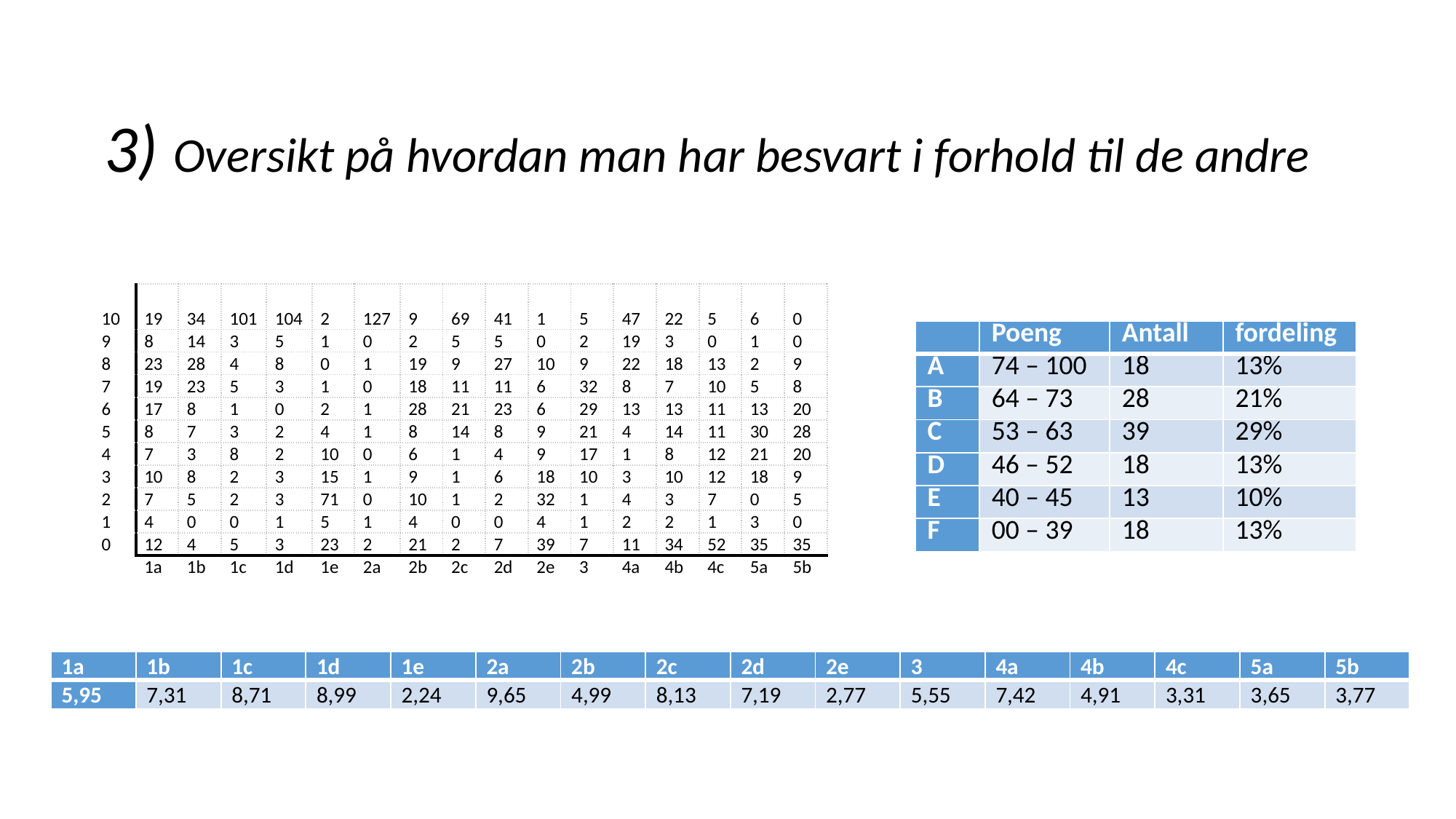

# 3) Oversikt på hvordan man har besvart i forhold til de andre
| 10 | 19 | 34 | 101 | 104 | 2 | 127 | 9 | 69 | 41 | 1 | 5 | 47 | 22 | 5 | 6 | 0 |
| --- | --- | --- | --- | --- | --- | --- | --- | --- | --- | --- | --- | --- | --- | --- | --- | --- |
| 9 | 8 | 14 | 3 | 5 | 1 | 0 | 2 | 5 | 5 | 0 | 2 | 19 | 3 | 0 | 1 | 0 |
| 8 | 23 | 28 | 4 | 8 | 0 | 1 | 19 | 9 | 27 | 10 | 9 | 22 | 18 | 13 | 2 | 9 |
| 7 | 19 | 23 | 5 | 3 | 1 | 0 | 18 | 11 | 11 | 6 | 32 | 8 | 7 | 10 | 5 | 8 |
| 6 | 17 | 8 | 1 | 0 | 2 | 1 | 28 | 21 | 23 | 6 | 29 | 13 | 13 | 11 | 13 | 20 |
| 5 | 8 | 7 | 3 | 2 | 4 | 1 | 8 | 14 | 8 | 9 | 21 | 4 | 14 | 11 | 30 | 28 |
| 4 | 7 | 3 | 8 | 2 | 10 | 0 | 6 | 1 | 4 | 9 | 17 | 1 | 8 | 12 | 21 | 20 |
| 3 | 10 | 8 | 2 | 3 | 15 | 1 | 9 | 1 | 6 | 18 | 10 | 3 | 10 | 12 | 18 | 9 |
| 2 | 7 | 5 | 2 | 3 | 71 | 0 | 10 | 1 | 2 | 32 | 1 | 4 | 3 | 7 | 0 | 5 |
| 1 | 4 | 0 | 0 | 1 | 5 | 1 | 4 | 0 | 0 | 4 | 1 | 2 | 2 | 1 | 3 | 0 |
| 0 | 12 | 4 | 5 | 3 | 23 | 2 | 21 | 2 | 7 | 39 | 7 | 11 | 34 | 52 | 35 | 35 |
|  | 1a | 1b | 1c | 1d | 1e | 2a | 2b | 2c | 2d | 2e | 3 | 4a | 4b | 4c | 5a | 5b |
|  | Poeng | Antall | fordeling |
| --- | --- | --- | --- |
| A | 74 – 100 | 18 | 13% |
| B | 64 – 73 | 28 | 21% |
| C | 53 – 63 | 39 | 29% |
| D | 46 – 52 | 18 | 13% |
| E | 40 – 45 | 13 | 10% |
| F | 00 – 39 | 18 | 13% |
| 1a | 1b | 1c | 1d | 1e | 2a | 2b | 2c | 2d | 2e | 3 | 4a | 4b | 4c | 5a | 5b |
| --- | --- | --- | --- | --- | --- | --- | --- | --- | --- | --- | --- | --- | --- | --- | --- |
| 5,95 | 7,31 | 8,71 | 8,99 | 2,24 | 9,65 | 4,99 | 8,13 | 7,19 | 2,77 | 5,55 | 7,42 | 4,91 | 3,31 | 3,65 | 3,77 |